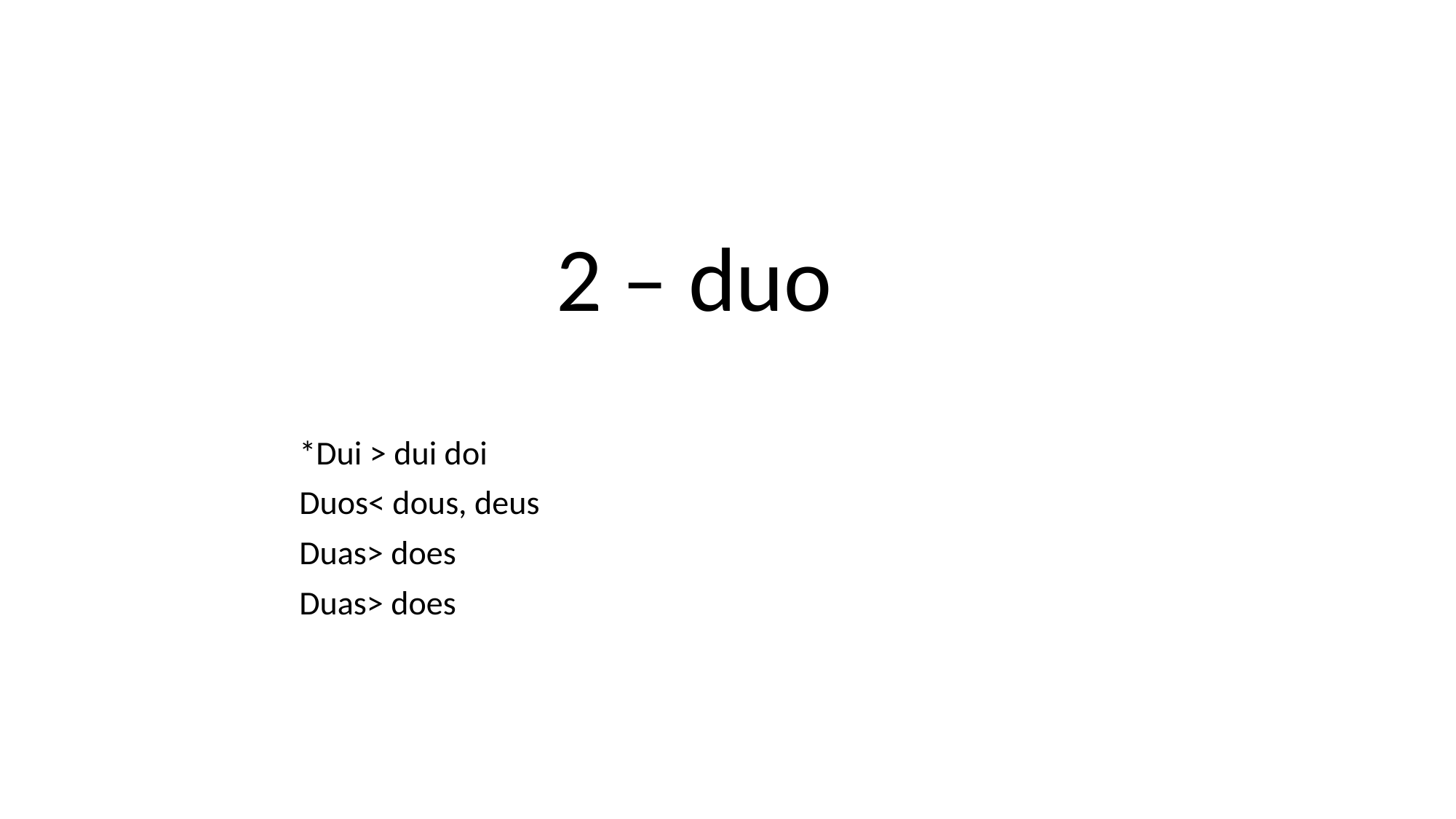

# 2 – duo

*Dui > dui doi
Duos< dous, deus
Duas> does
Duas> does